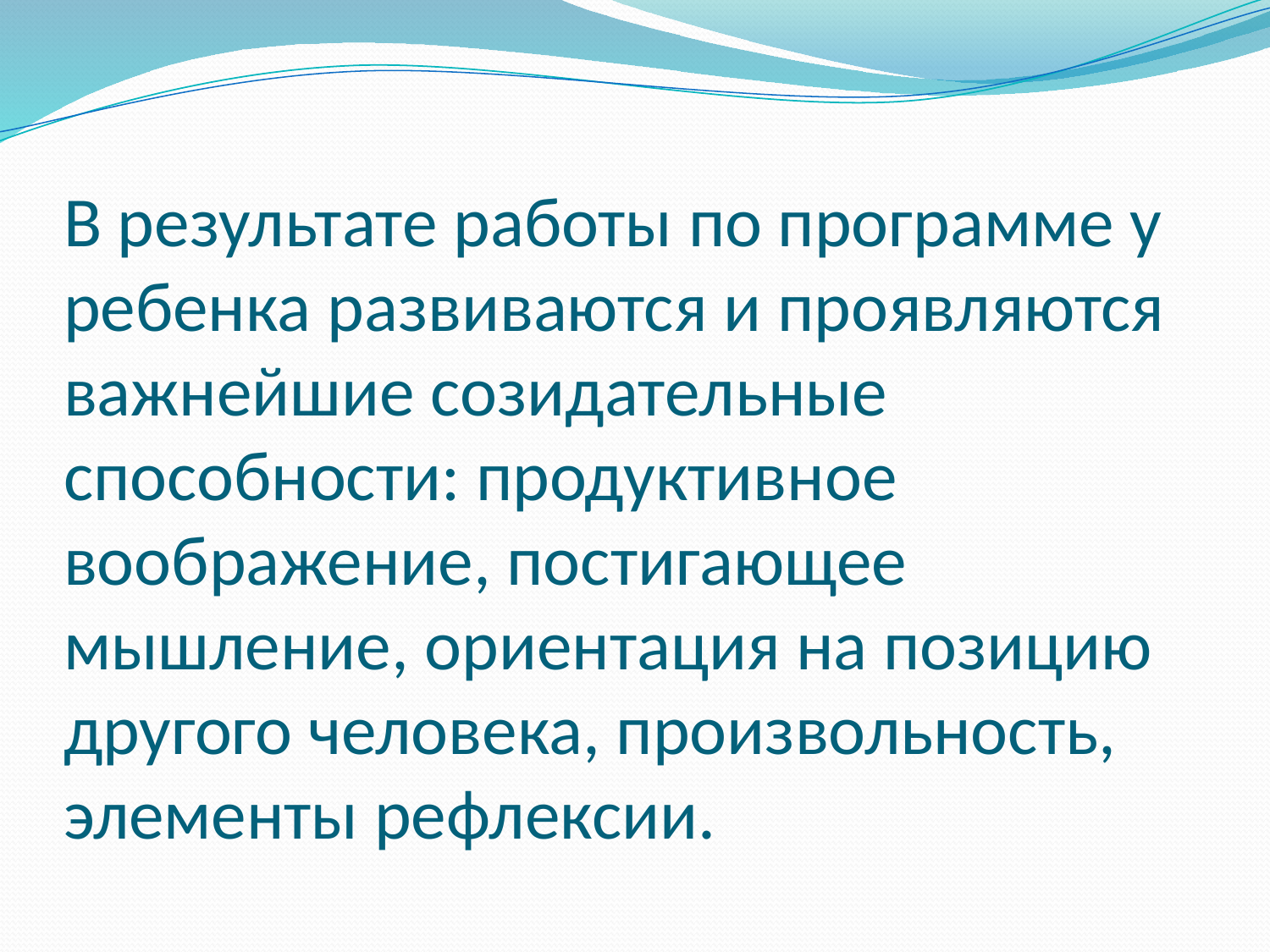

# В результате работы по программе у ребенка развиваются и проявляются важнейшие созидательные способности: продуктивное воображение, постигающее мышление, ориентация на позицию другого человека, произвольность, элементы рефлексии.